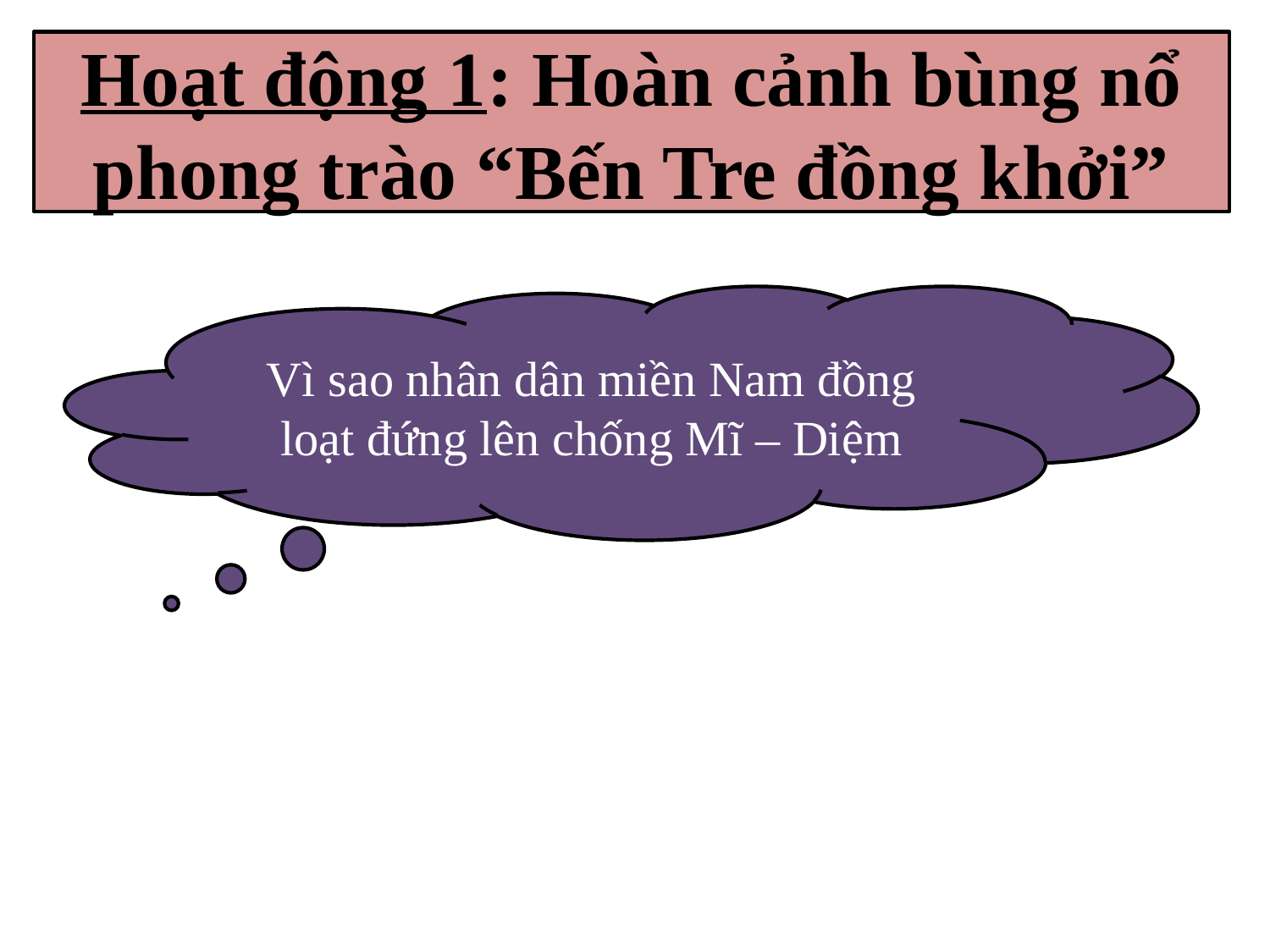

Hoạt động 1: Hoàn cảnh bùng nổ phong trào “Bến Tre đồng khởi”
Vì sao nhân dân miền Nam đồng loạt đứng lên chống Mĩ – Diệm